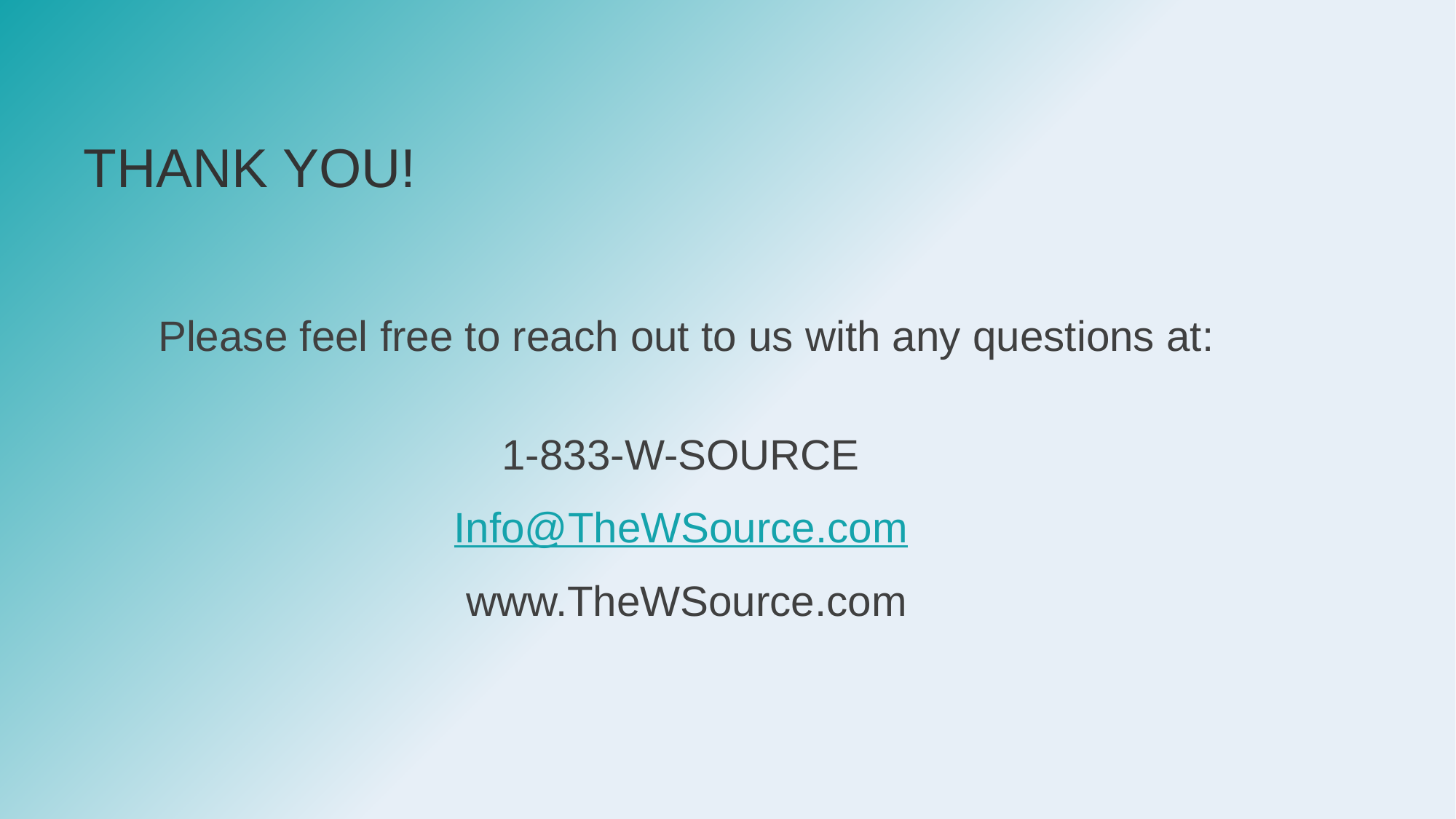

# THANK YOU!

Please feel free to reach out to us with any questions at:

1-833-W-SOURCE
Info@TheWSource.com
www.TheWSource.com